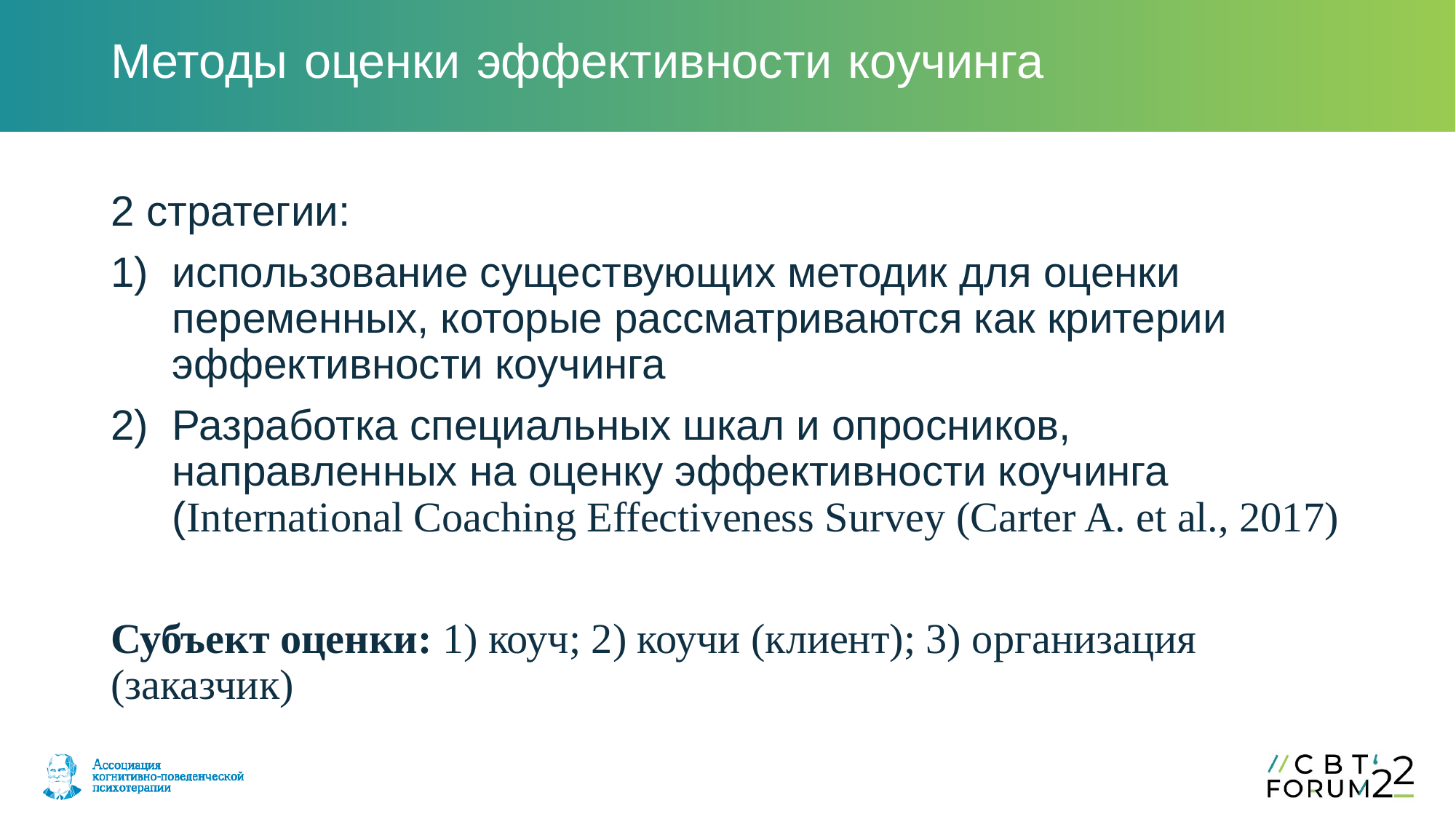

# Методы оценки эффективности коучинга
2 стратегии:
использование существующих методик для оценки переменных, которые рассматриваются как критерии эффективности коучинга
Разработка специальных шкал и опросников, направленных на оценку эффективности коучинга (International Coaching Effectiveness Survey (Carter A. et al., 2017)

Субъект оценки: 1) коуч; 2) коучи (клиент); 3) организация (заказчик)